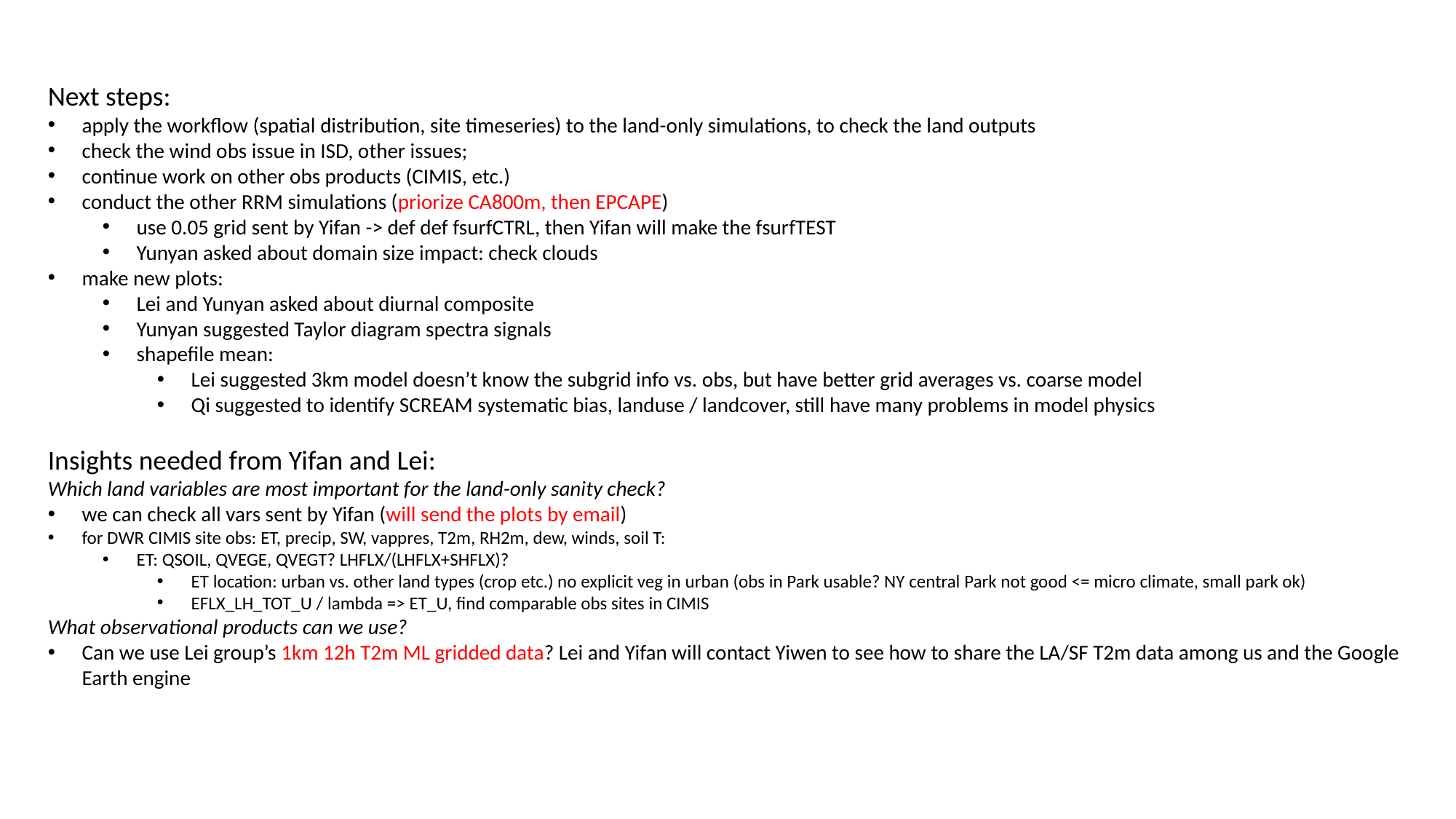

Next steps:
apply the workflow (spatial distribution, site timeseries) to the land-only simulations, to check the land outputs
check the wind obs issue in ISD, other issues;
continue work on other obs products (CIMIS, etc.)
conduct the other RRM simulations (priorize CA800m, then EPCAPE)
use 0.05 grid sent by Yifan -> def def fsurfCTRL, then Yifan will make the fsurfTEST
Yunyan asked about domain size impact: check clouds
make new plots:
Lei and Yunyan asked about diurnal composite
Yunyan suggested Taylor diagram spectra signals
shapefile mean:
Lei suggested 3km model doesn’t know the subgrid info vs. obs, but have better grid averages vs. coarse model
Qi suggested to identify SCREAM systematic bias, landuse / landcover, still have many problems in model physics

Insights needed from Yifan and Lei:
Which land variables are most important for the land-only sanity check?
we can check all vars sent by Yifan (will send the plots by email)
for DWR CIMIS site obs: ET, precip, SW, vappres, T2m, RH2m, dew, winds, soil T:
ET: QSOIL, QVEGE, QVEGT? LHFLX/(LHFLX+SHFLX)?
ET location: urban vs. other land types (crop etc.) no explicit veg in urban (obs in Park usable? NY central Park not good <= micro climate, small park ok)
EFLX_LH_TOT_U / lambda => ET_U, find comparable obs sites in CIMIS
What observational products can we use?
Can we use Lei group’s 1km 12h T2m ML gridded data? Lei and Yifan will contact Yiwen to see how to share the LA/SF T2m data among us and the Google Earth engine